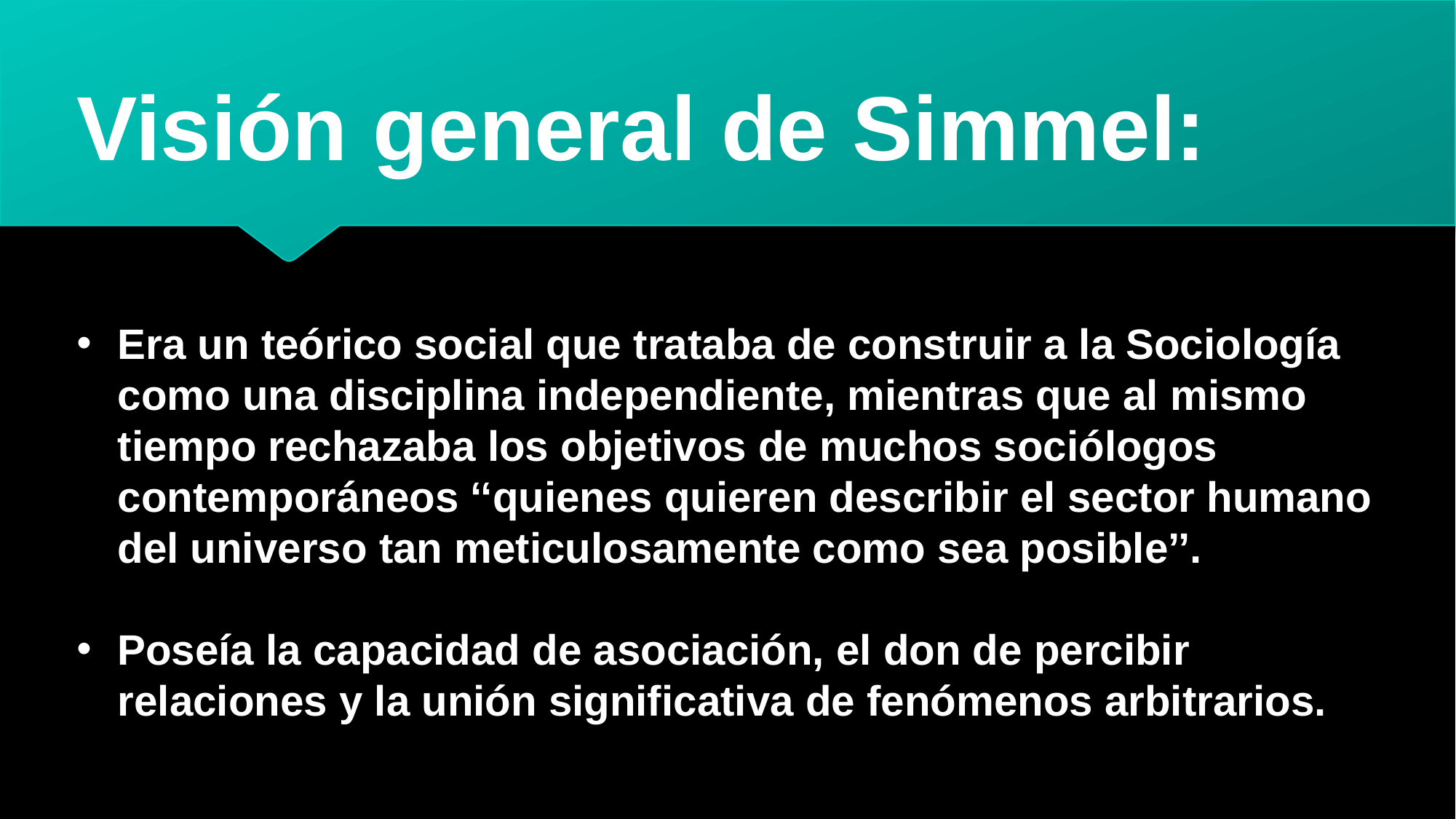

Visión general de Simmel:

Era un teórico social que trataba de construir a la Sociología como una disciplina independiente, mientras que al mismo tiempo rechazaba los objetivos de muchos sociólogos contemporáneos ‘‘quienes quieren describir el sector humano del universo tan meticulosamente como sea posible’’.

Poseía la capacidad de asociación, el don de percibir relaciones y la unión significativa de fenómenos arbitrarios.